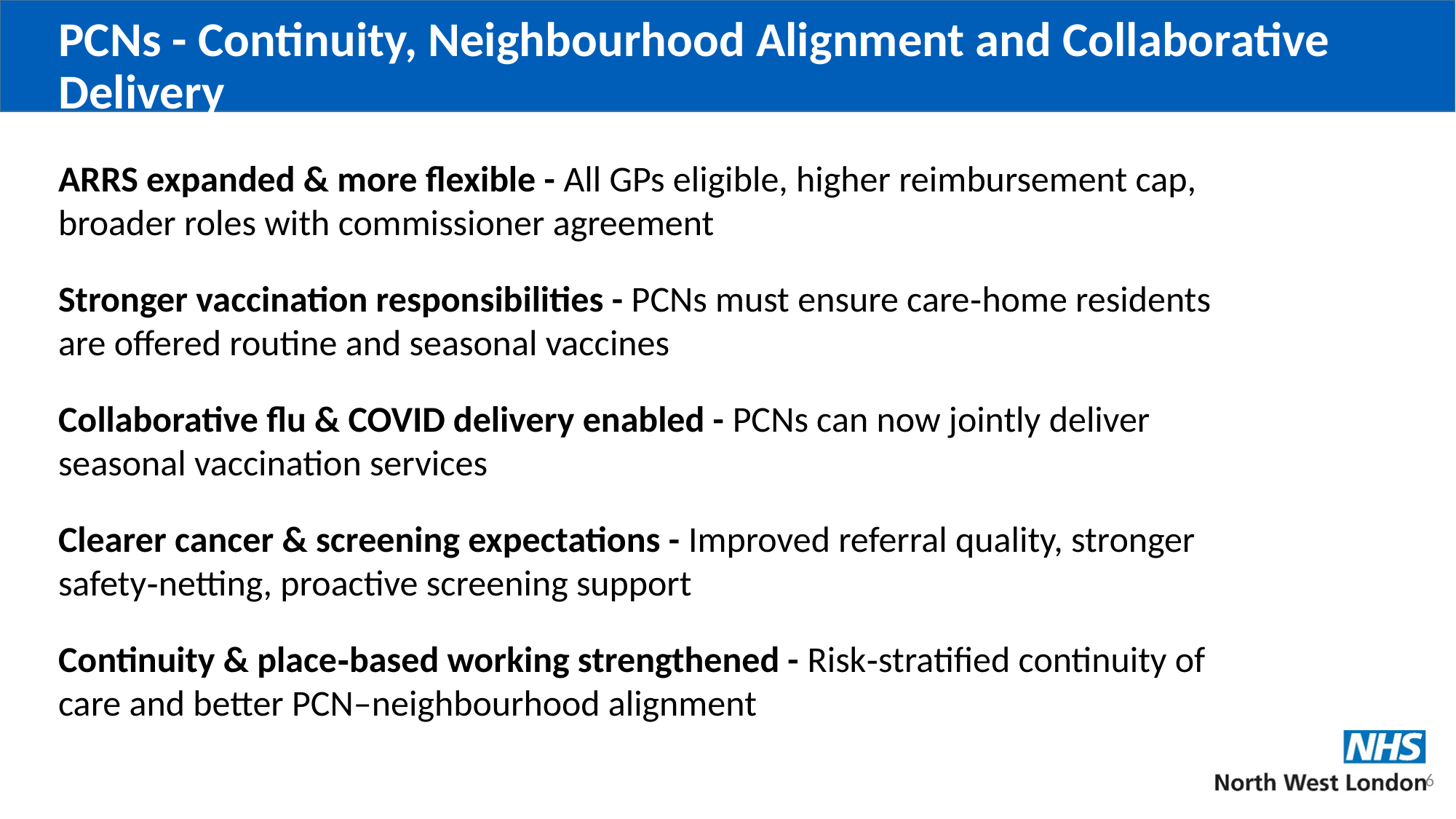

# PCNs - Continuity, Neighbourhood Alignment and Collaborative Delivery
ARRS expanded & more flexible - All GPs eligible, higher reimbursement cap, broader roles with commissioner agreement

Stronger vaccination responsibilities - PCNs must ensure care‑home residents are offered routine and seasonal vaccines

Collaborative flu & COVID delivery enabled - PCNs can now jointly deliver seasonal vaccination services

Clearer cancer & screening expectations - Improved referral quality, stronger safety‑netting, proactive screening support

Continuity & place‑based working strengthened - Risk‑stratified continuity of care and better PCN–neighbourhood alignment
6